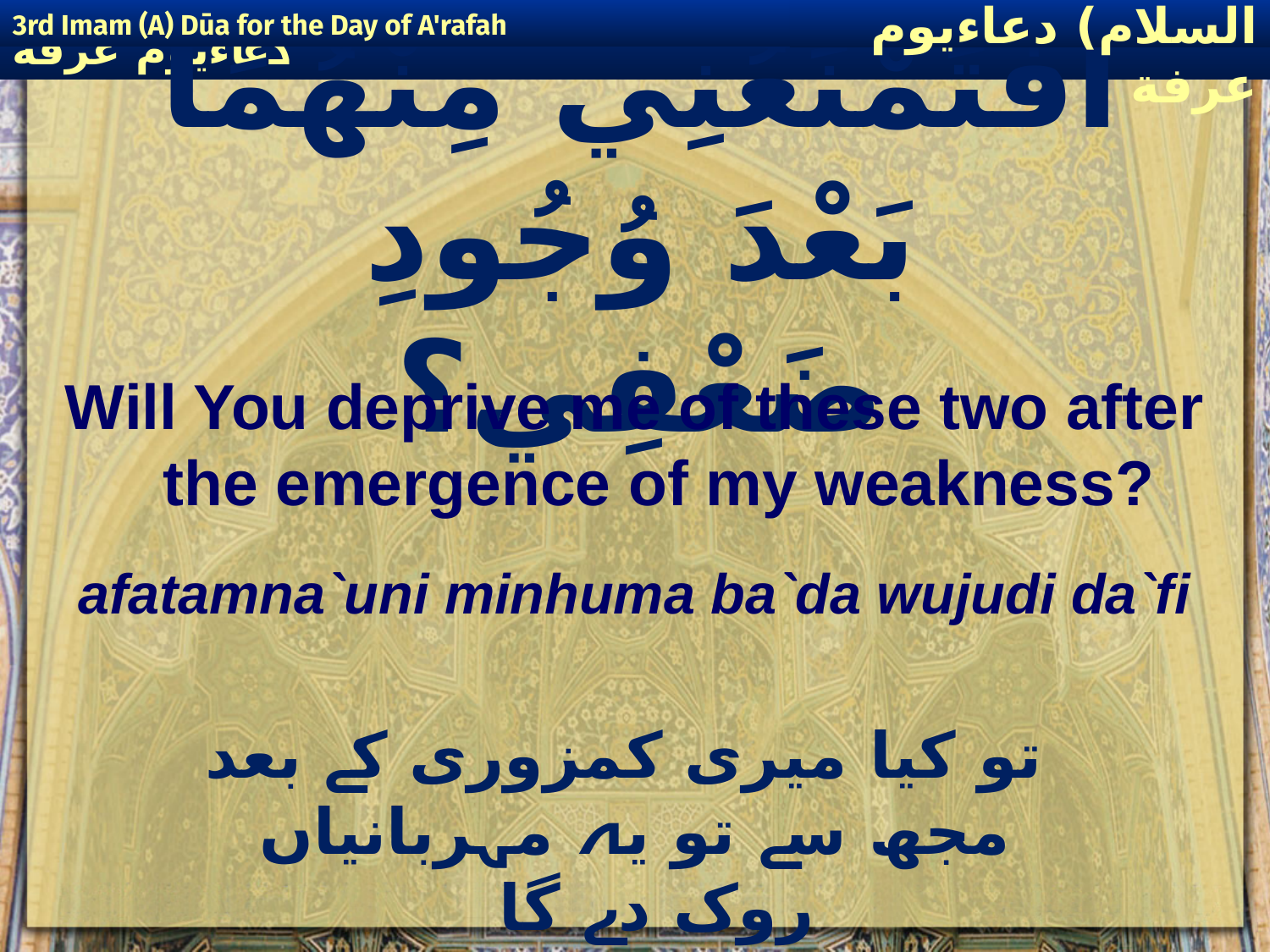

3rd Imam (A) Dūa for the Day of A'rafah
إمام حسين(عليه السلام) دعاءيوم عرفة
# افَتَمْنَعُنِي مِنْهُمَا بَعْدَ وُجُودِ ضَعْفِي؟
Will You deprive me of these two after the emergence of my weakness?
afatamna`uni minhuma ba`da wujudi da`fi
 تو کیا میری کمزوری کے بعد مجھ سے تو یہ مہربانیاں روک دے گا